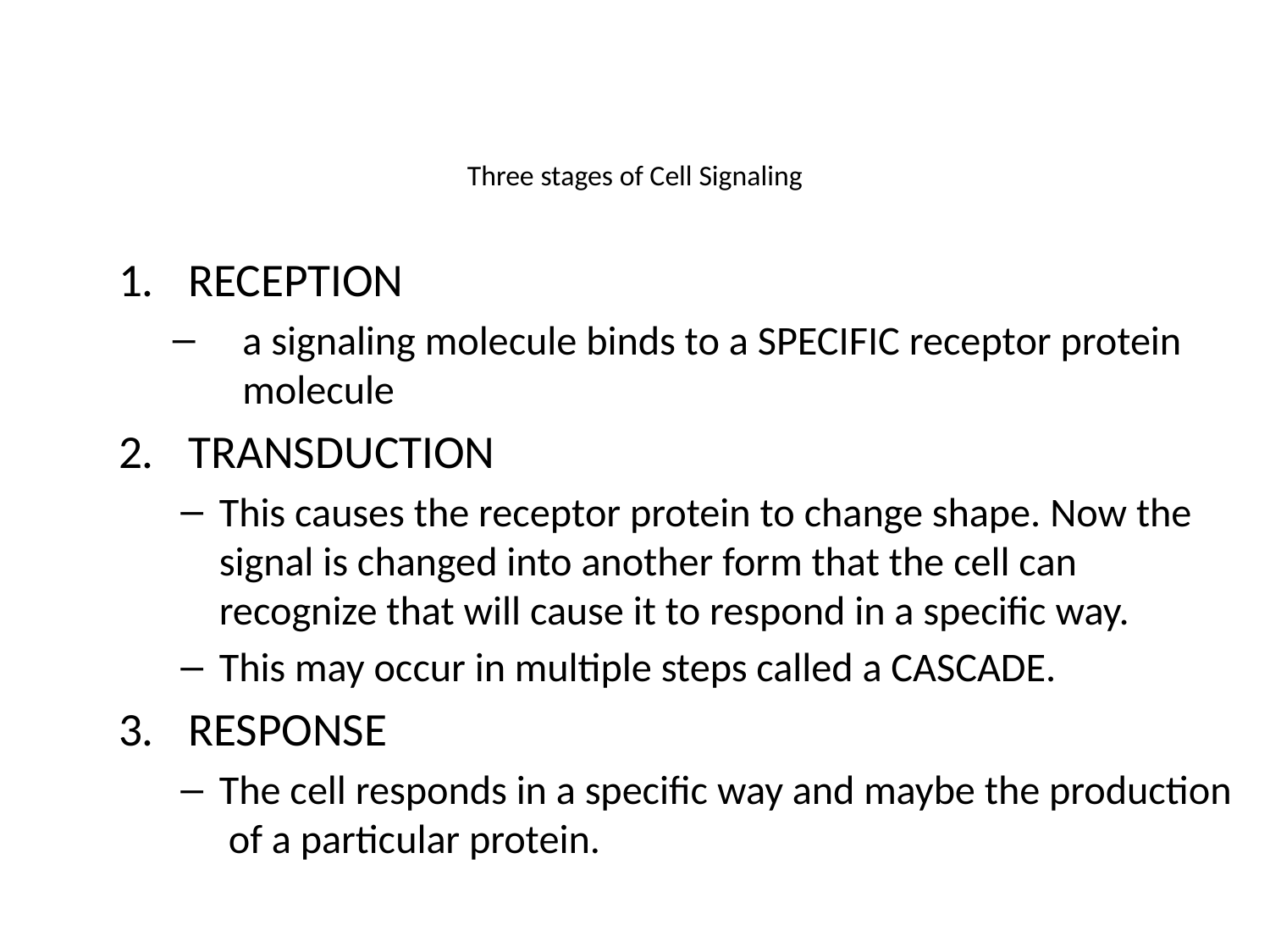

# Three stages of Cell Signaling
RECEPTION
a signaling molecule binds to a SPECIFIC receptor protein molecule
TRANSDUCTION
This causes the receptor protein to change shape. Now the signal is changed into another form that the cell can recognize that will cause it to respond in a specific way.
This may occur in multiple steps called a CASCADE.
RESPONSE
The cell responds in a specific way and maybe the production  of a particular protein.